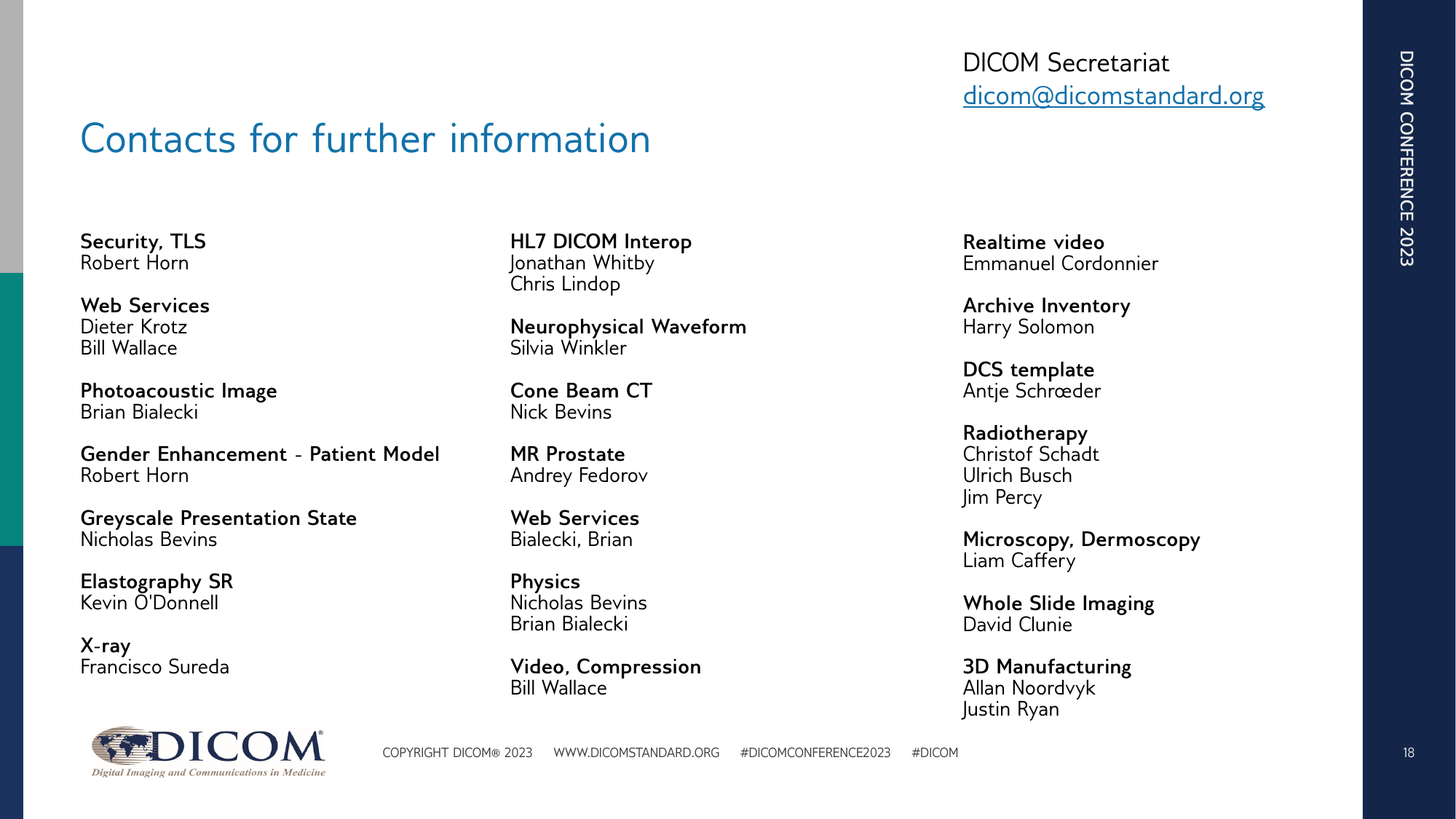

DICOM Secretariat  dicom@dicomstandard.org
# Contacts for further information
Security, TLS
Robert Horn

Web Services
Dieter Krotz
Bill Wallace

Photoacoustic Image
Brian Bialecki

Gender Enhancement - Patient Model
Robert Horn

Greyscale Presentation State
Nicholas Bevins

Elastography SR
Kevin O'Donnell

X-ray
Francisco Sureda

HL7 DICOM Interop
Jonathan Whitby
Chris Lindop

Neurophysical Waveform
Silvia Winkler

Cone Beam CT
Nick Bevins

MR Prostate
Andrey Fedorov

Web Services
Bialecki, Brian

Physics
Nicholas Bevins
Brian Bialecki

Video, Compression
Bill Wallace

Realtime video
Emmanuel Cordonnier

Archive Inventory
Harry Solomon

DCS template
Antje Schroeder

Radiotherapy
Christof Schadt
Ulrich Busch
Jim Percy

Microscopy, Dermoscopy
Liam Caffery

Whole Slide Imaging
David Clunie

3D Manufacturing
Allan Noordvyk
Justin Ryan

18
Copyright DICOM® 2023     www.dicomstandard.org     #DICOMConference2023     #DICOM